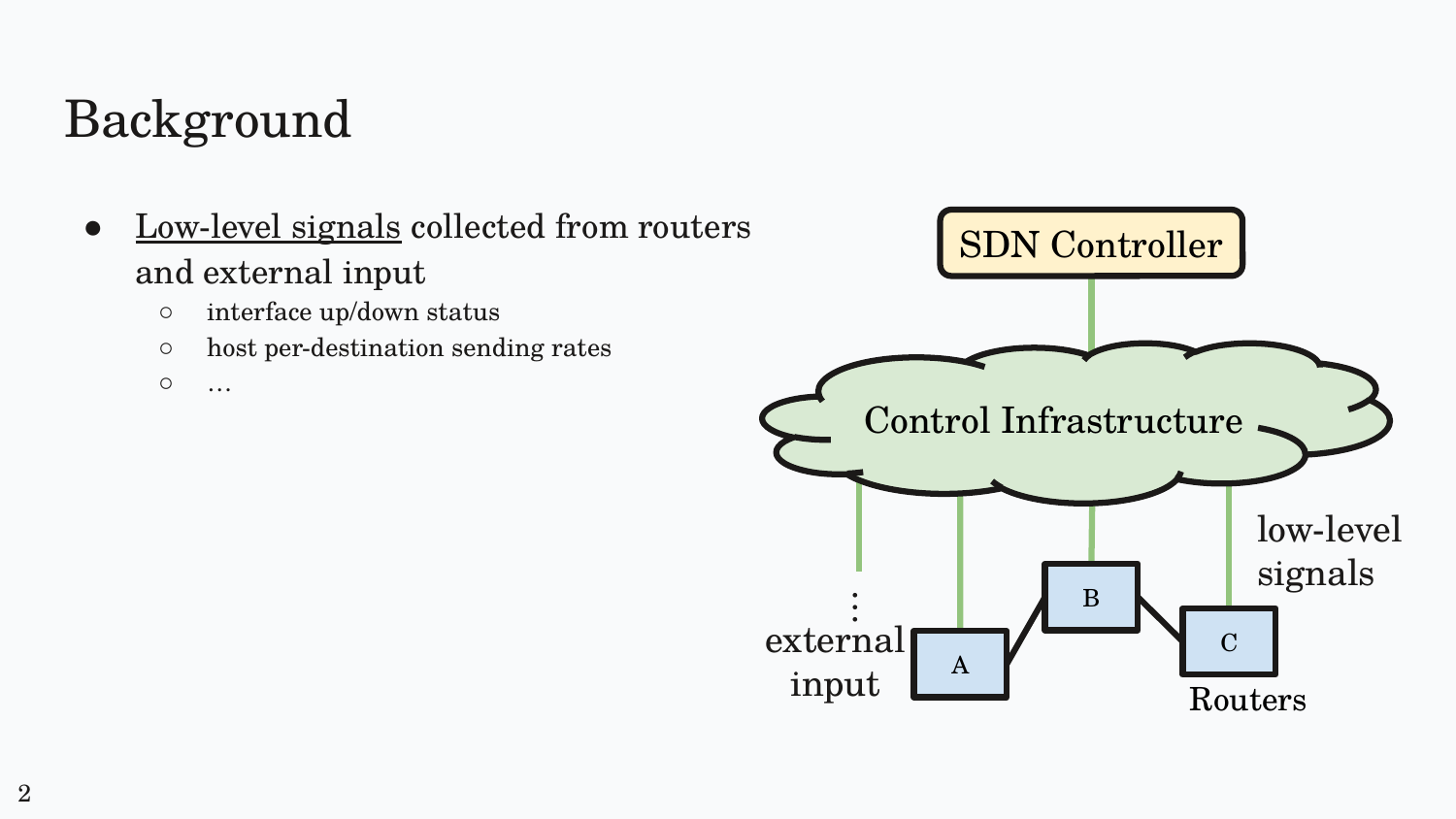

# Background
Low-level signals collected from routers and external input
interface up/down status
host per-destination sending rates
…
SDN Controller
Control Infrastructure
…
external
input
low-level
signals
B
C
A
Routers
2